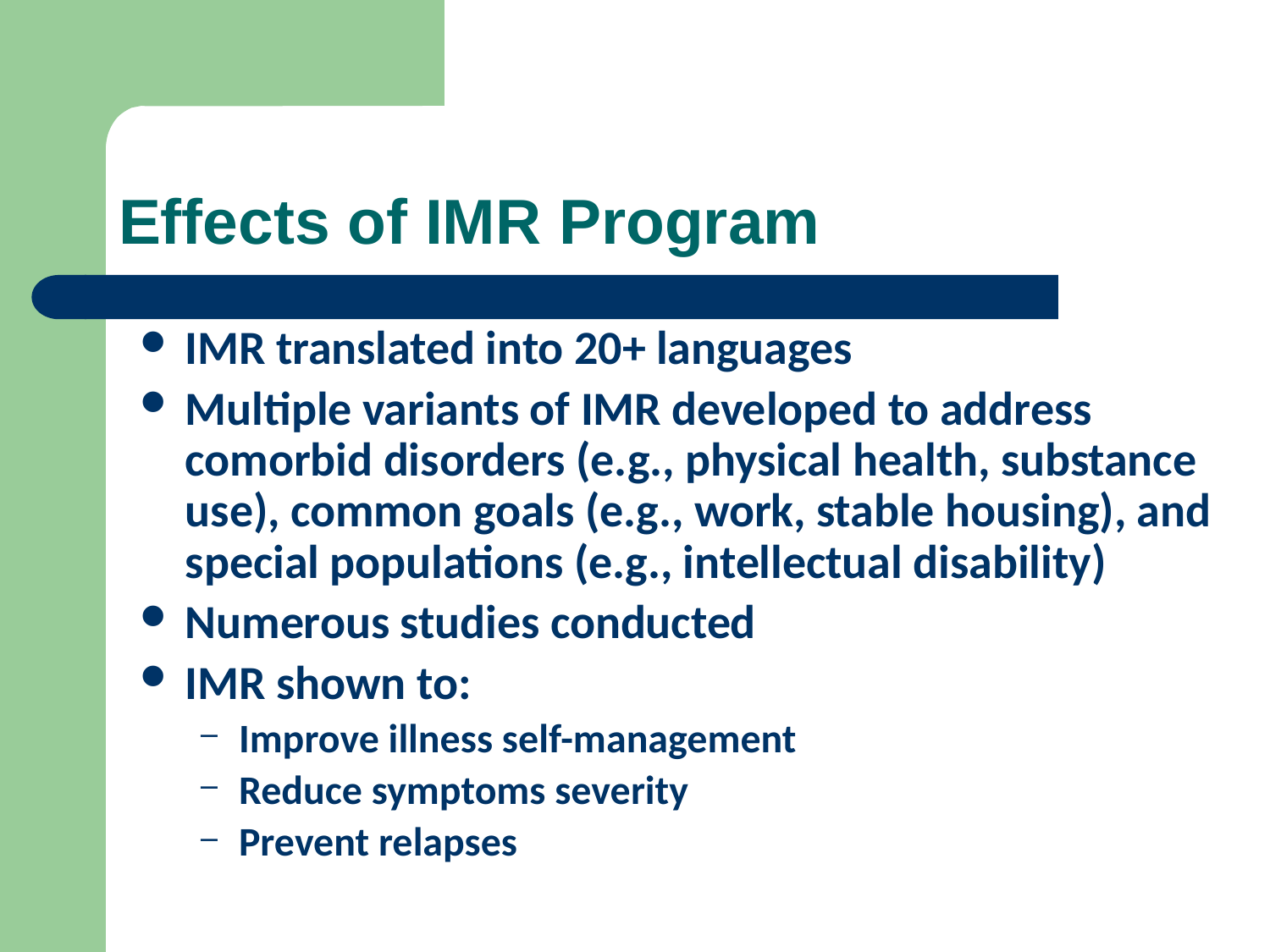

# Effects of IMR Program
IMR translated into 20+ languages
Multiple variants of IMR developed to address comorbid disorders (e.g., physical health, substance use), common goals (e.g., work, stable housing), and special populations (e.g., intellectual disability)
Numerous studies conducted
IMR shown to:
Improve illness self-management
Reduce symptoms severity
Prevent relapses